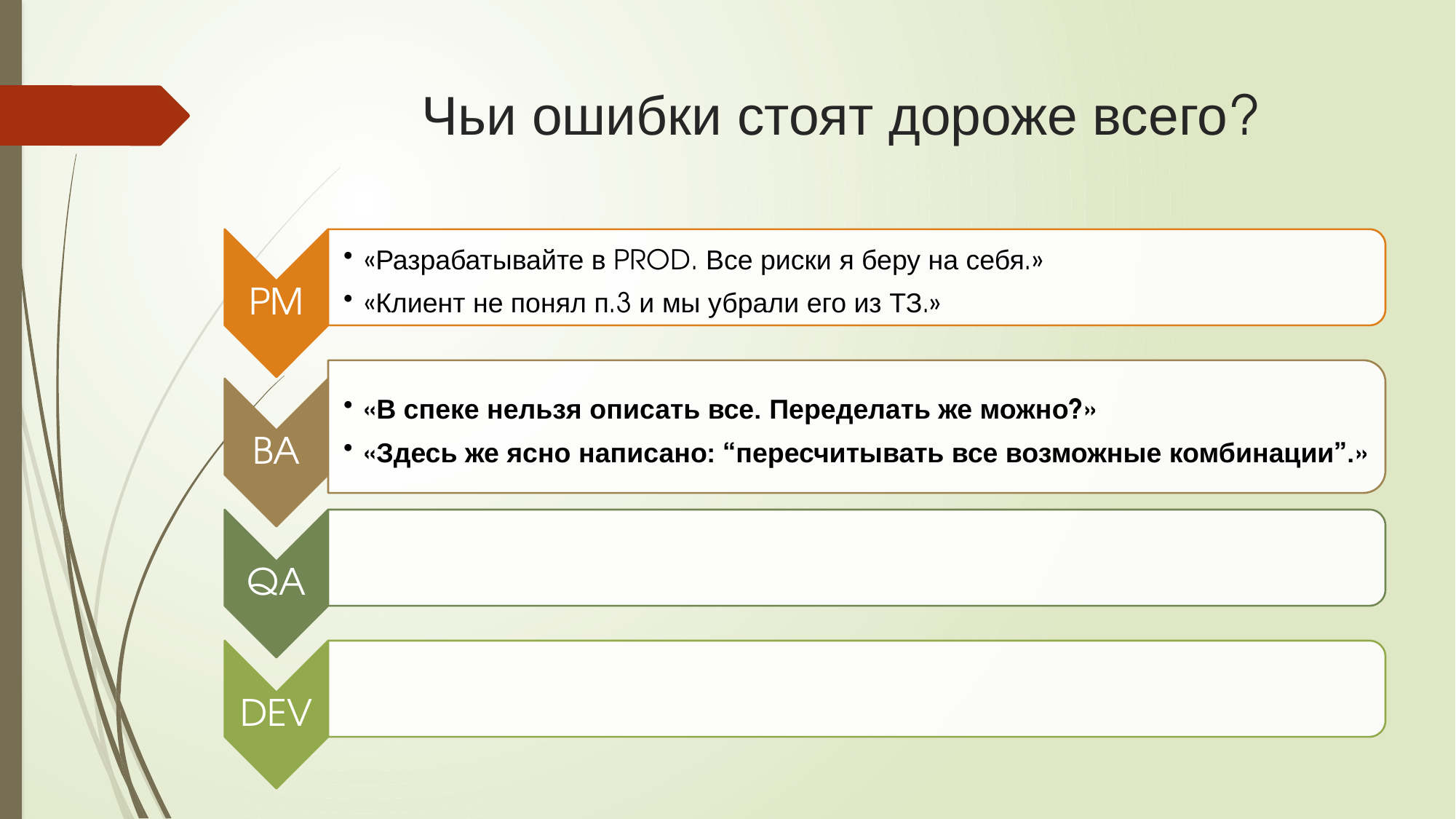

# Чьи ошибки стоят дороже всего?
PM
«Разрабатывайте в PROD. Все риски я беру на себя.»
«Клиент не понял п.3 и мы убрали его из ТЗ.»
BA
«В спеке нельзя описать все. Переделать же можно?»
«Здесь же ясно написано: “пересчитывать все возможные комбинации”.»
QA

DEV